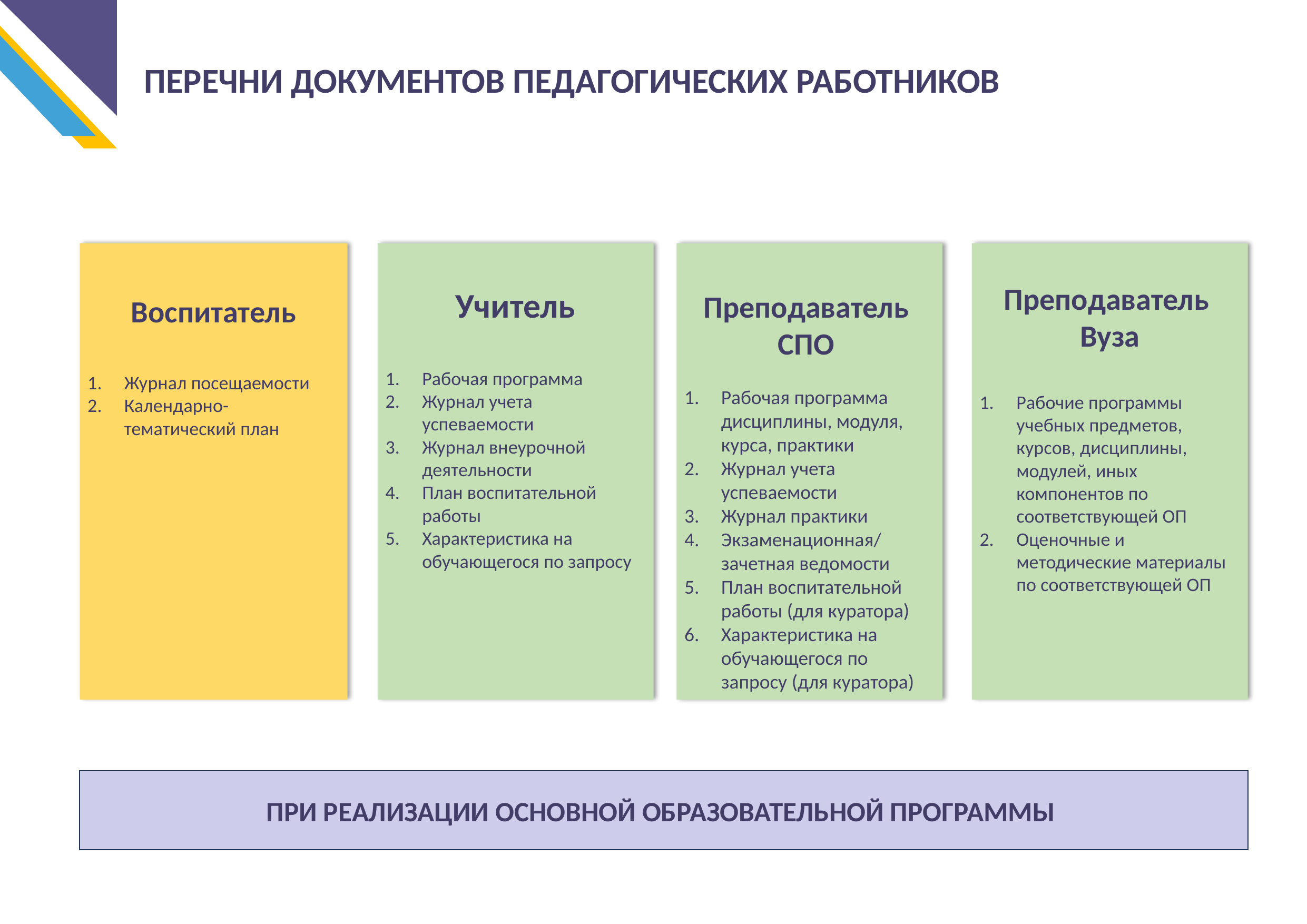

ПЕРЕЧНИ ДОКУМЕНТОВ ПЕДАГОГИЧЕСКИХ РАБОТНИКОВ

Учитель

Рабочая программа
Журнал учета успеваемости
Журнал внеурочной деятельности
План воспитательной работы
Характеристика на обучающегося по запросу

Воспитатель

Журнал посещаемости
Календарно-тематический план

Преподаватель  СПО

Рабочая программа дисциплины, модуля, курса, практики
Журнал учета успеваемости
Журнал практики
Экзаменационная/ зачетная ведомости
План воспитательной работы (для куратора)
Характеристика на обучающегося по запросу (для куратора)

Преподаватель
Вуза

Рабочие программы учебных предметов, курсов, дисциплины, модулей, иных компонентов по соответствующей ОП
Оценочные и методические материалы по соответствующей ОП

ПРИ РЕАЛИЗАЦИИ ОСНОВНОЙ ОБРАЗОВАТЕЛЬНОЙ ПРОГРАММЫ